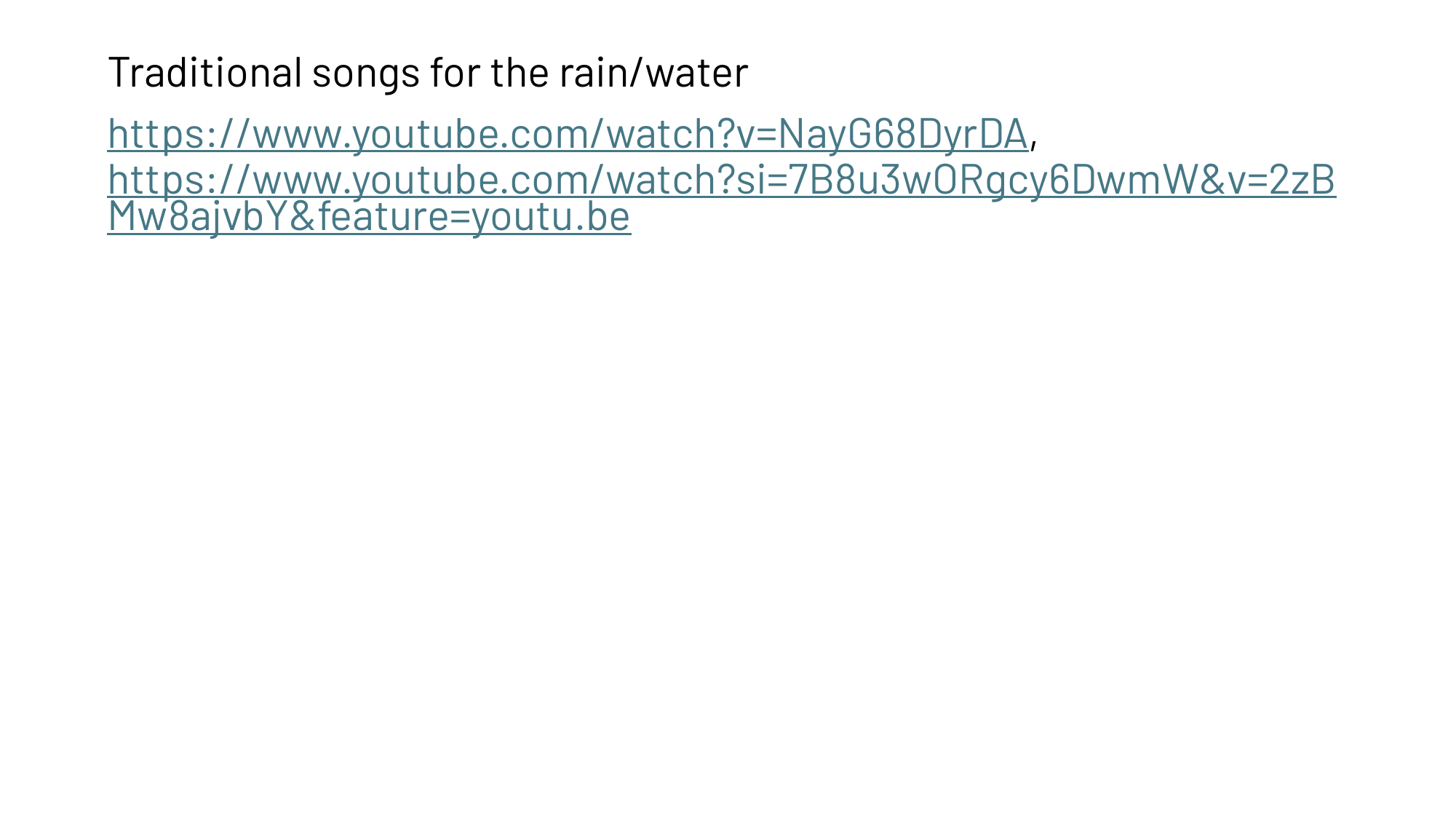

# Traditional songs for the rain/water
https://www.youtube.com/watch?v=NayG68DyrDA, https://www.youtube.com/watch?si=7B8u3wORgcy6DwmW&v=2zBMw8ajvbY&feature=youtu.be